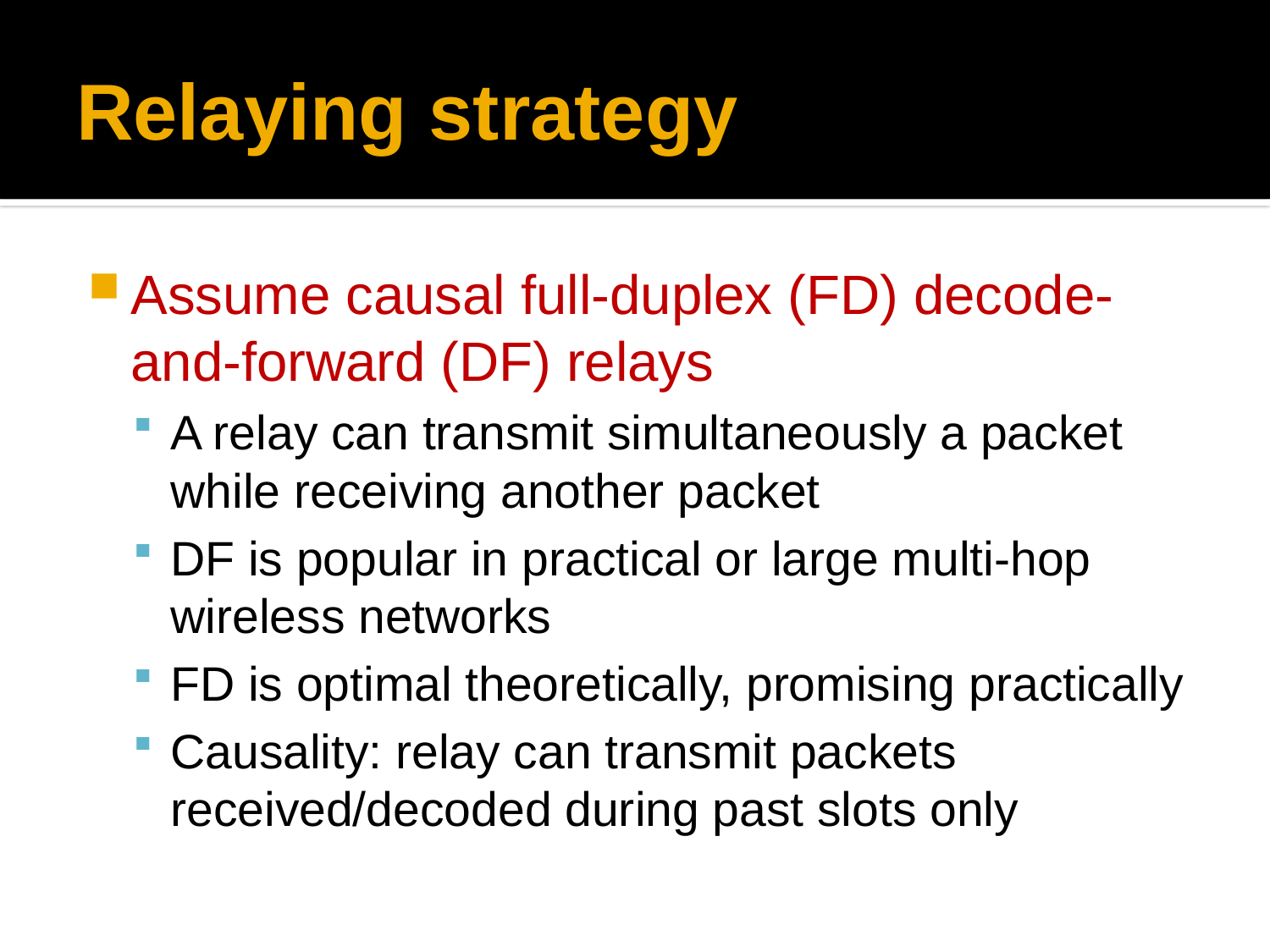

# Relaying strategy
Assume causal full-duplex (FD) decode-and-forward (DF) relays
A relay can transmit simultaneously a packet while receiving another packet
DF is popular in practical or large multi-hop wireless networks
FD is optimal theoretically, promising practically
Causality: relay can transmit packets received/decoded during past slots only